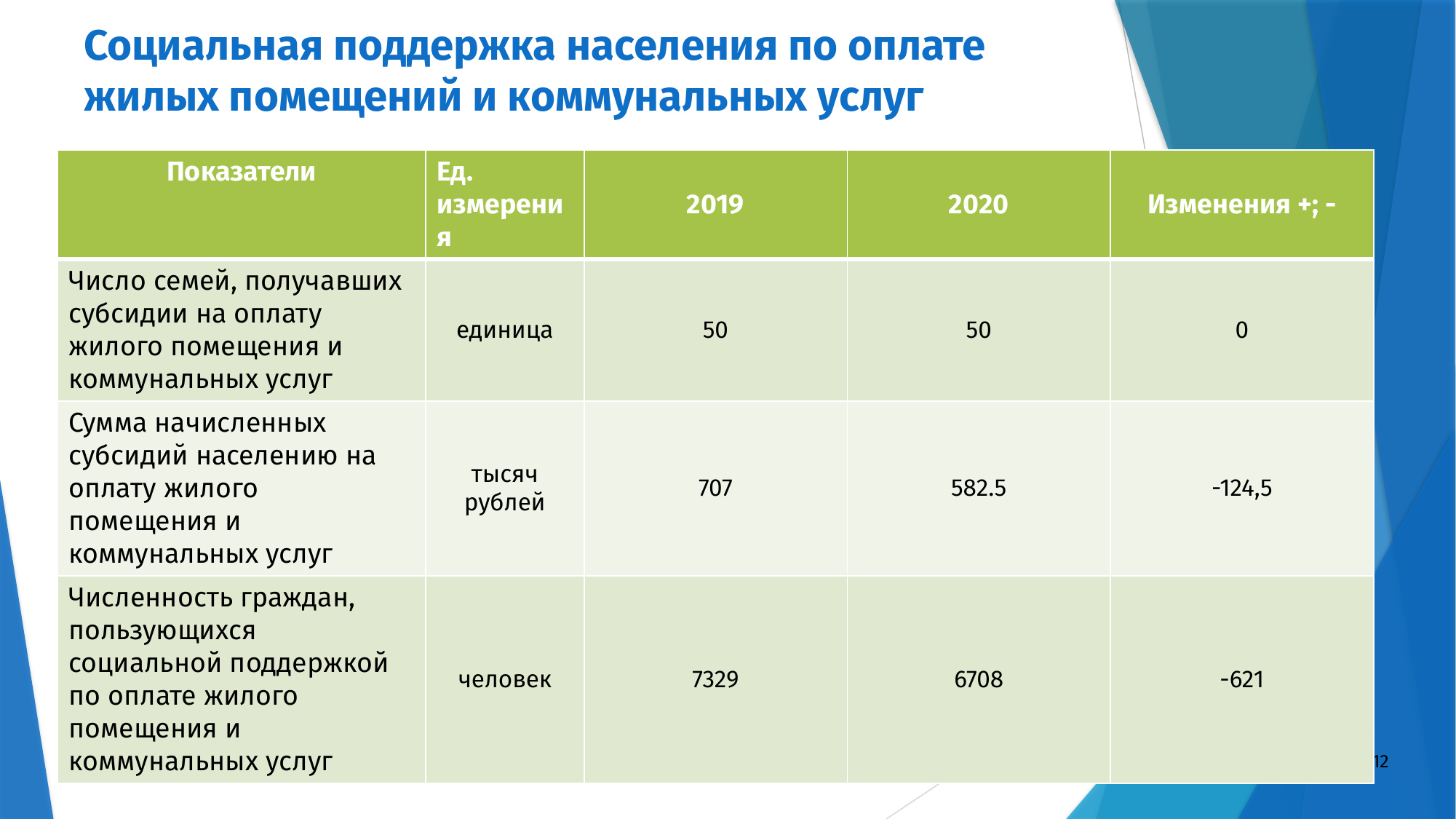

# Социальная поддержка населения по оплате жилых помещений и коммунальных услуг
| Показатели | Ед. измерения | 2019 | 2020 | Изменения +; - |
| --- | --- | --- | --- | --- |
| Число семей, получавших субсидии на оплату жилого помещения и коммунальных услуг | единица | 50 | 50 | 0 |
| Сумма начисленных субсидий населению на оплату жилого помещения и коммунальных услуг | тысяч рублей | 707 | 582.5 | -124,5 |
| Численность граждан, пользующихся социальной поддержкой по оплате жилого помещения и коммунальных услуг | человек | 7329 | 6708 | -621 |
12